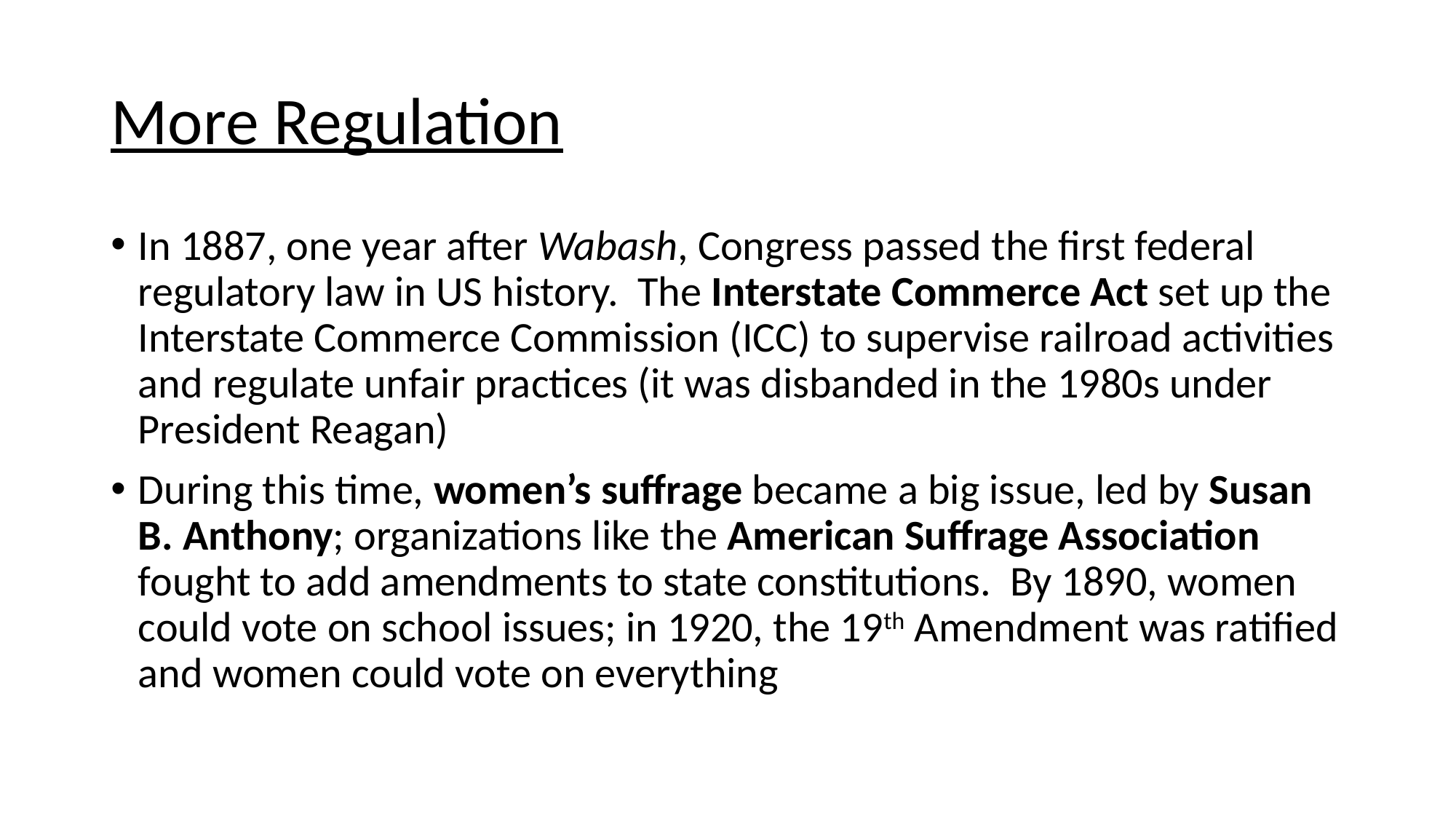

# More Regulation
In 1887, one year after Wabash, Congress passed the first federal regulatory law in US history.  The Interstate Commerce Act set up the Interstate Commerce Commission (ICC) to supervise railroad activities and regulate unfair practices (it was disbanded in the 1980s under President Reagan)
During this time, women’s suffrage became a big issue, led by Susan B. Anthony; organizations like the American Suffrage Association fought to add amendments to state constitutions.  By 1890, women could vote on school issues; in 1920, the 19th Amendment was ratified and women could vote on everything